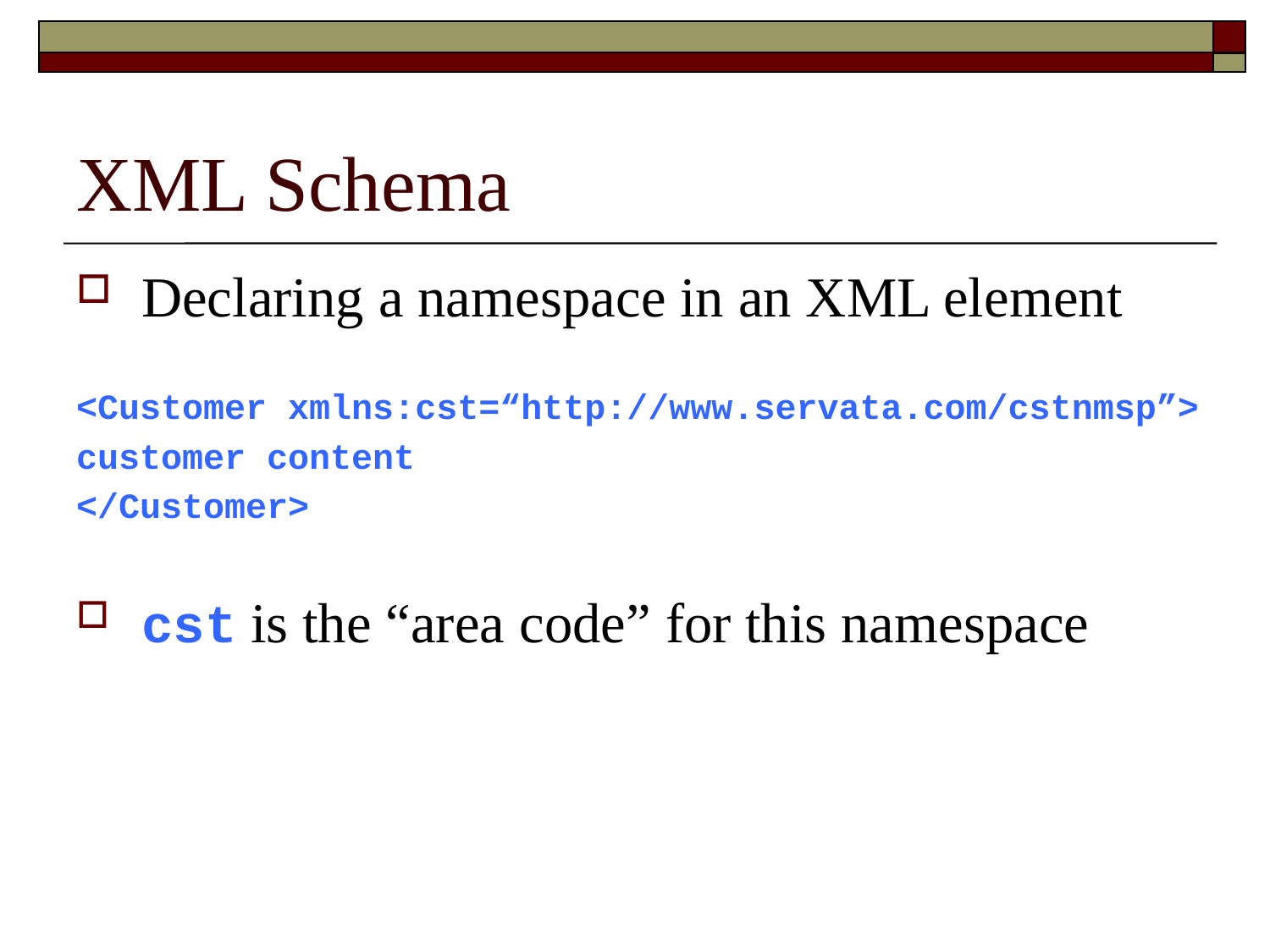

# XML Schema
Declaring a namespace in an XML element

<Customer xmlns:cst=“http://www.servata.com/cstnmsp”>
customer content
</Customer>

cst is the “area code” for this namespace